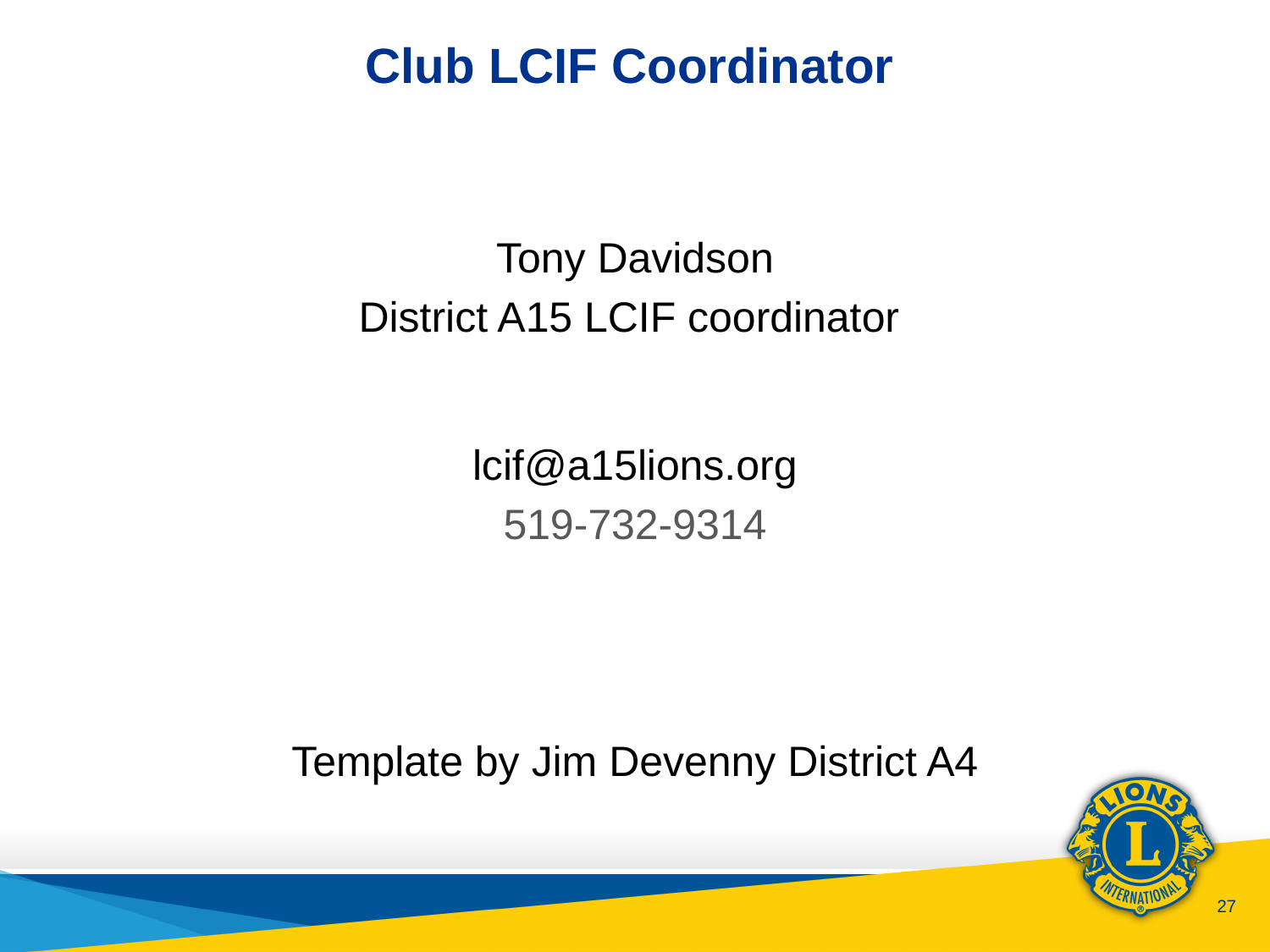

# Club LCIF Coordinator

Tony Davidson
District A15 LCIF coordinator

lcif@a15lions.org
519-732-9314

Template by Jim Devenny District A4